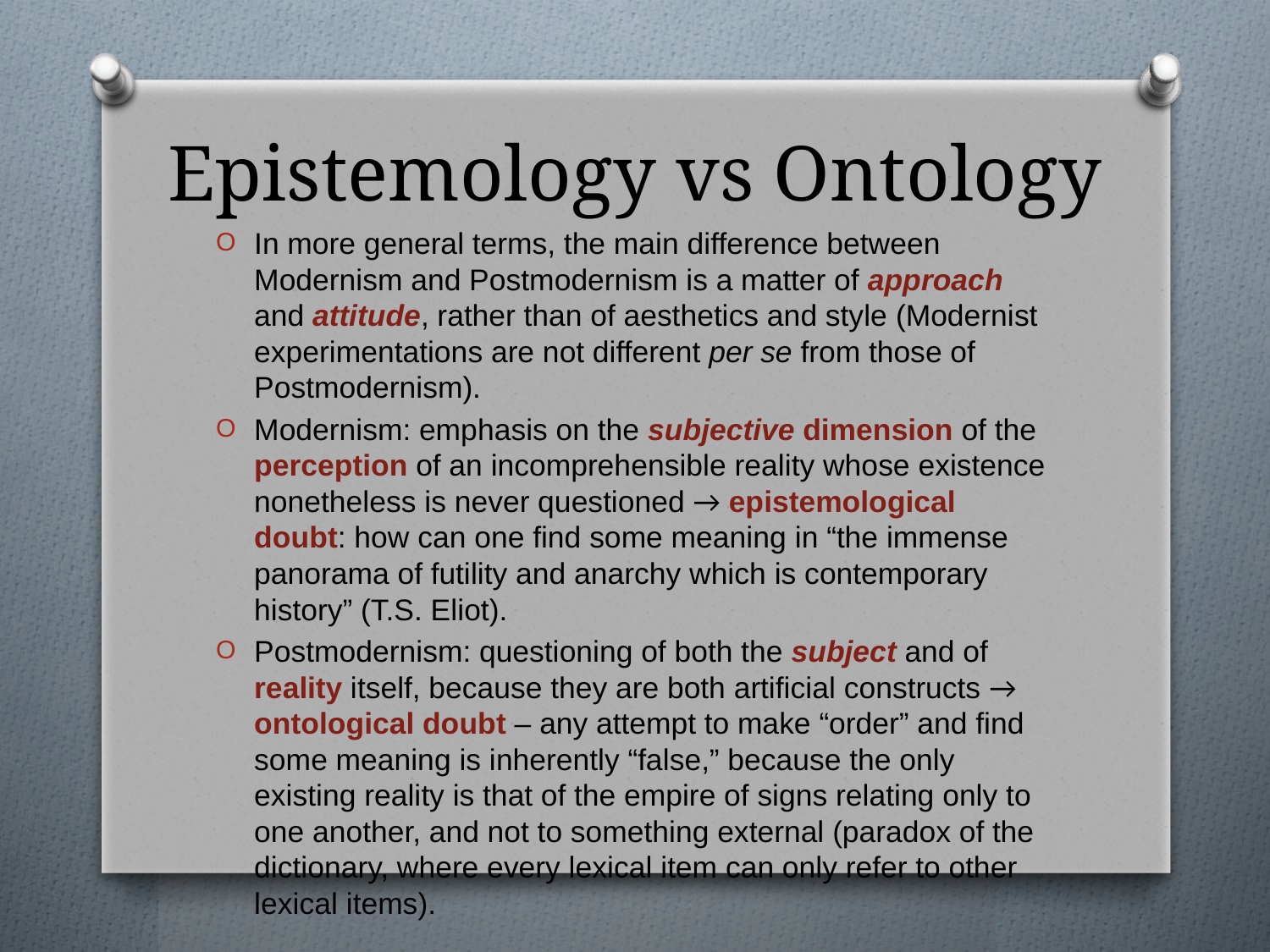

# Epistemology vs Ontology
In more general terms, the main difference between Modernism and Postmodernism is a matter of approach and attitude, rather than of aesthetics and style (Modernist experimentations are not different per se from those of Postmodernism).
Modernism: emphasis on the subjective dimension of the perception of an incomprehensible reality whose existence nonetheless is never questioned → epistemological doubt: how can one find some meaning in “the immense panorama of futility and anarchy which is contemporary history” (T.S. Eliot).
Postmodernism: questioning of both the subject and of reality itself, because they are both artificial constructs → ontological doubt – any attempt to make “order” and find some meaning is inherently “false,” because the only existing reality is that of the empire of signs relating only to one another, and not to something external (paradox of the dictionary, where every lexical item can only refer to other lexical items).